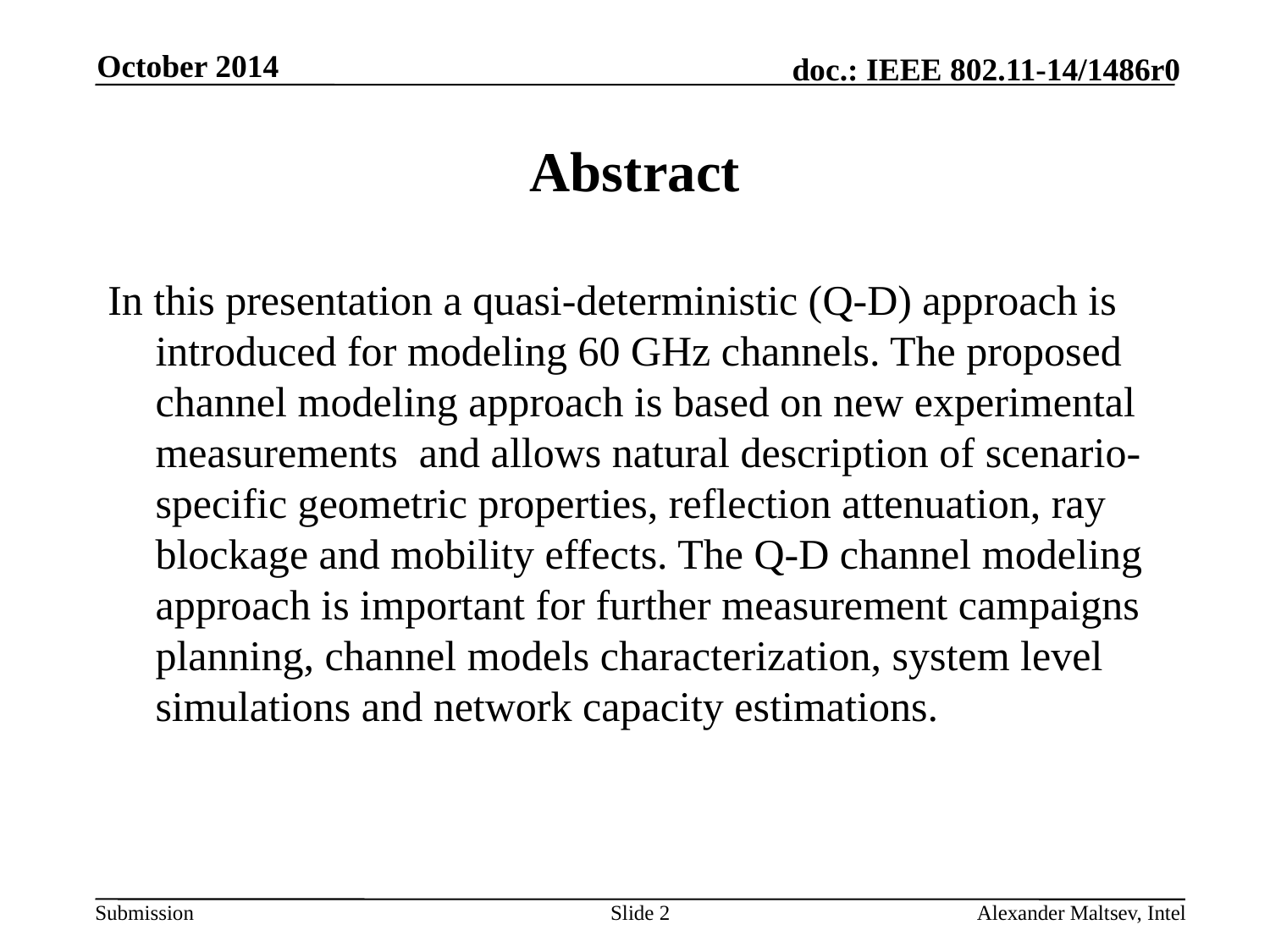

October 2014
# Abstract
In this presentation a quasi-deterministic (Q-D) approach is introduced for modeling 60 GHz channels. The proposed channel modeling approach is based on new experimental measurements  and allows natural description of scenario-specific geometric properties, reflection attenuation, ray blockage and mobility effects. The Q-D channel modeling approach is important for further measurement campaigns planning, channel models characterization, system level simulations and network capacity estimations.
Slide 2
Alexander Maltsev, Intel